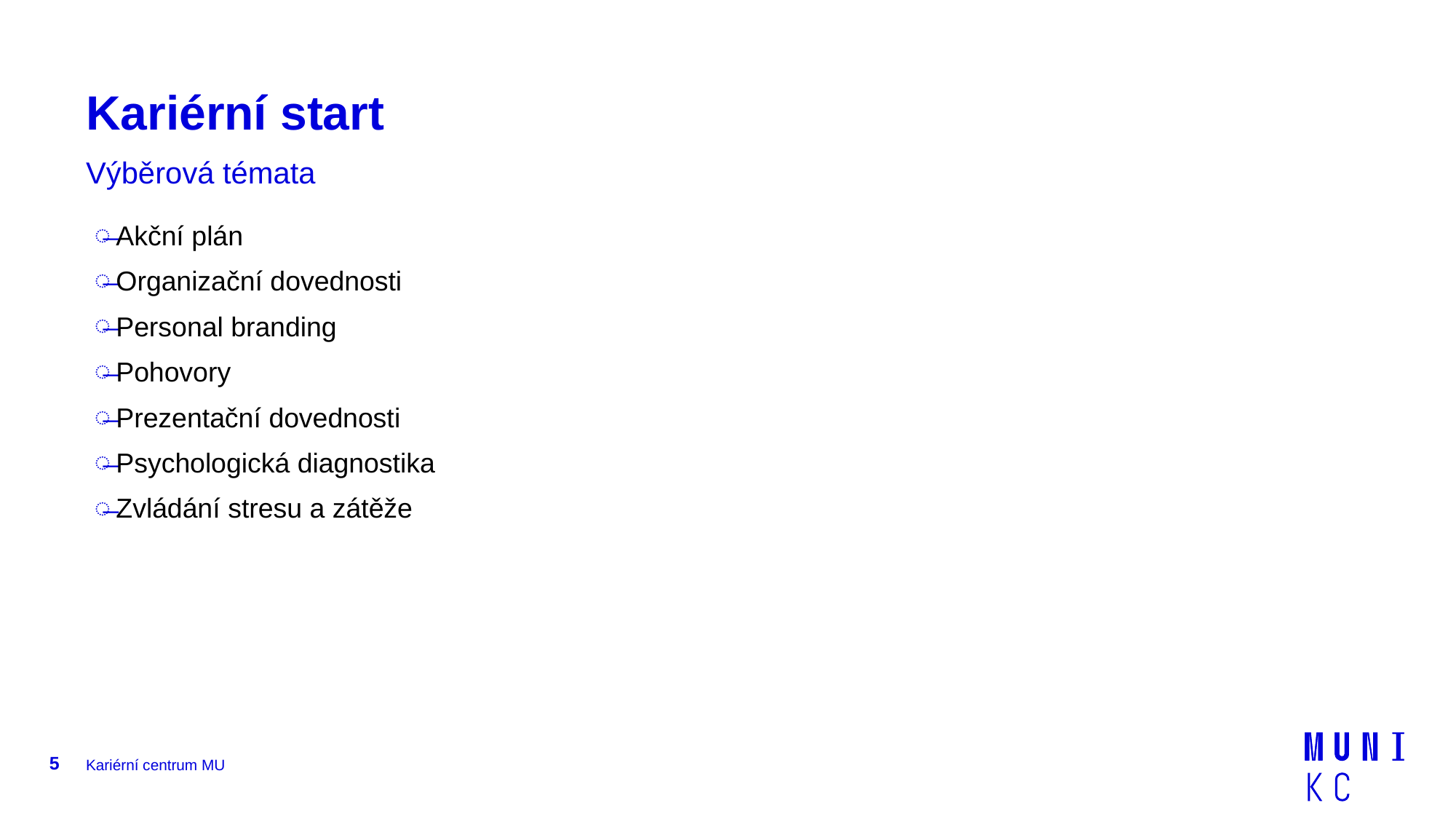

# Kariérní start
Výběrová témata
Akční plán
Organizační dovednosti
Personal branding
Pohovory
Prezentační dovednosti
Psychologická diagnostika
Zvládání stresu a zátěže

5
Kariérní centrum MU